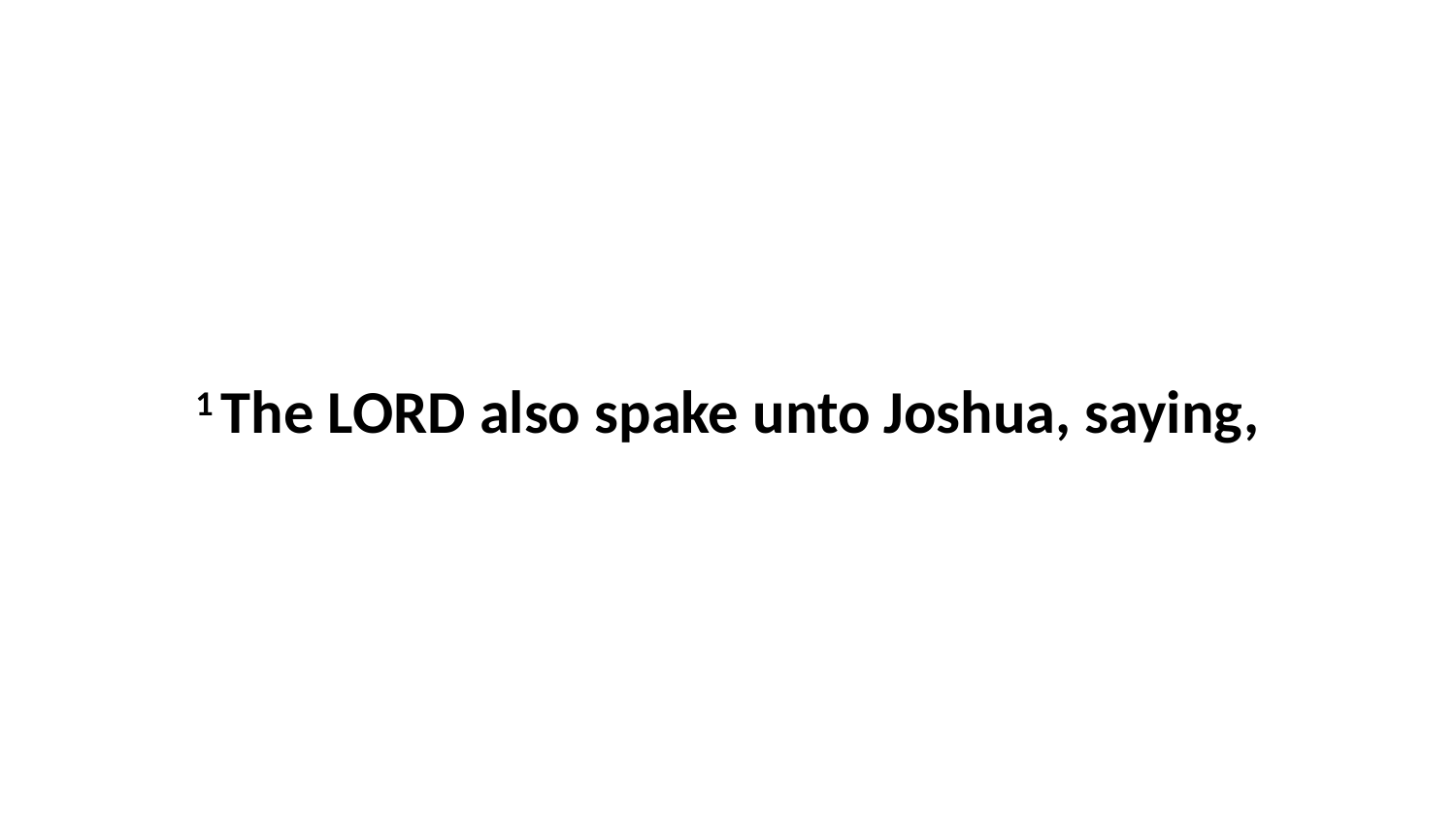

1 The LORD also spake unto Joshua, saying,